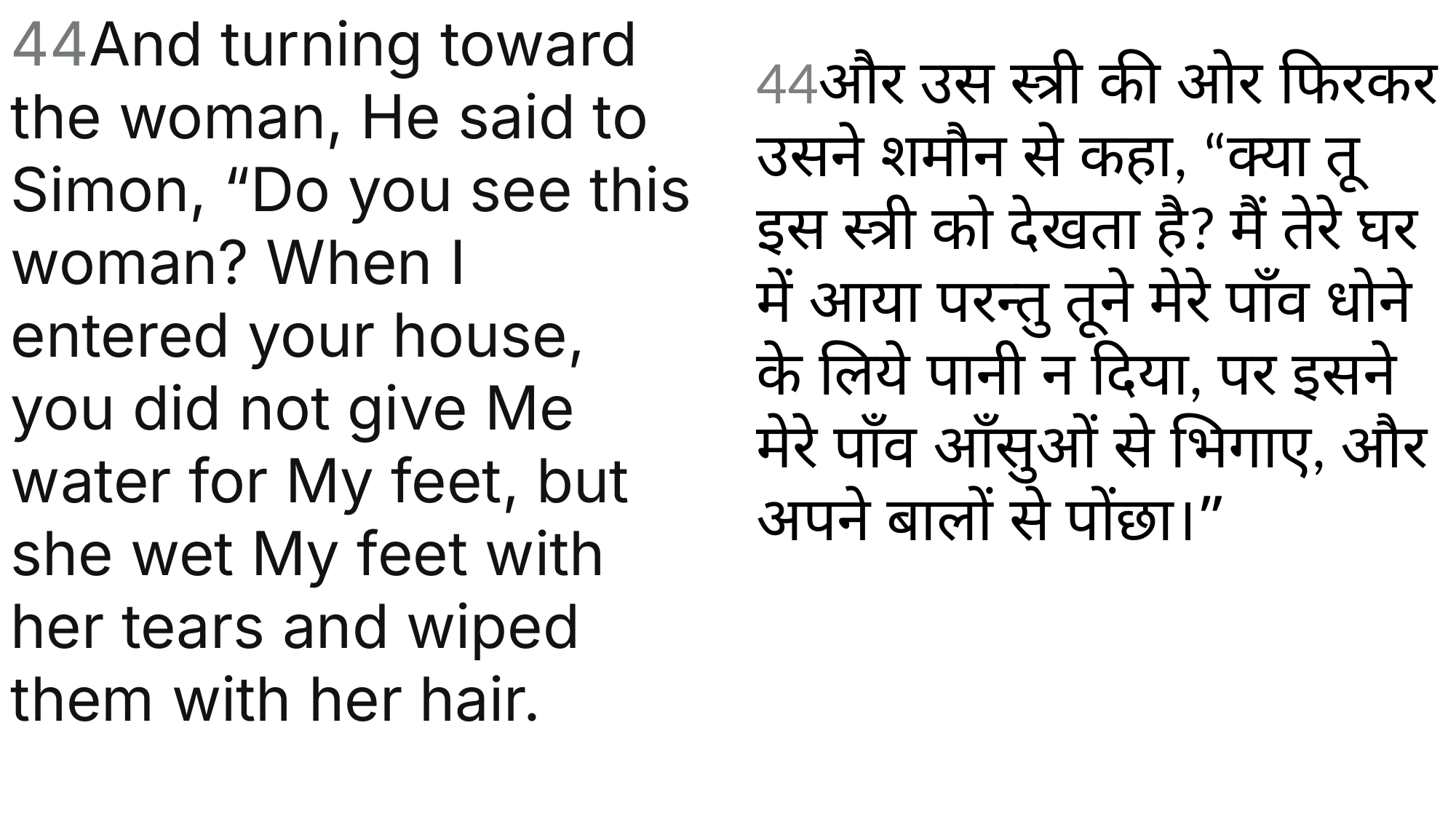

44And turning toward the woman, He said to Simon, “Do you see this woman? When I entered your house, you did not give Me water for My feet, but she wet My feet with her tears and wiped them with her hair.
44और उस स्त्री की ओर फिरकर उसने शमौन से कहा, “क्या तू इस स्त्री को देखता है? मैं तेरे घर में आया परन्तु तूने मेरे पाँव धोने के लिये पानी न दिया, पर इसने मेरे पाँव आँसुओं से भिगाए, और अपने बालों से पोंछा।”